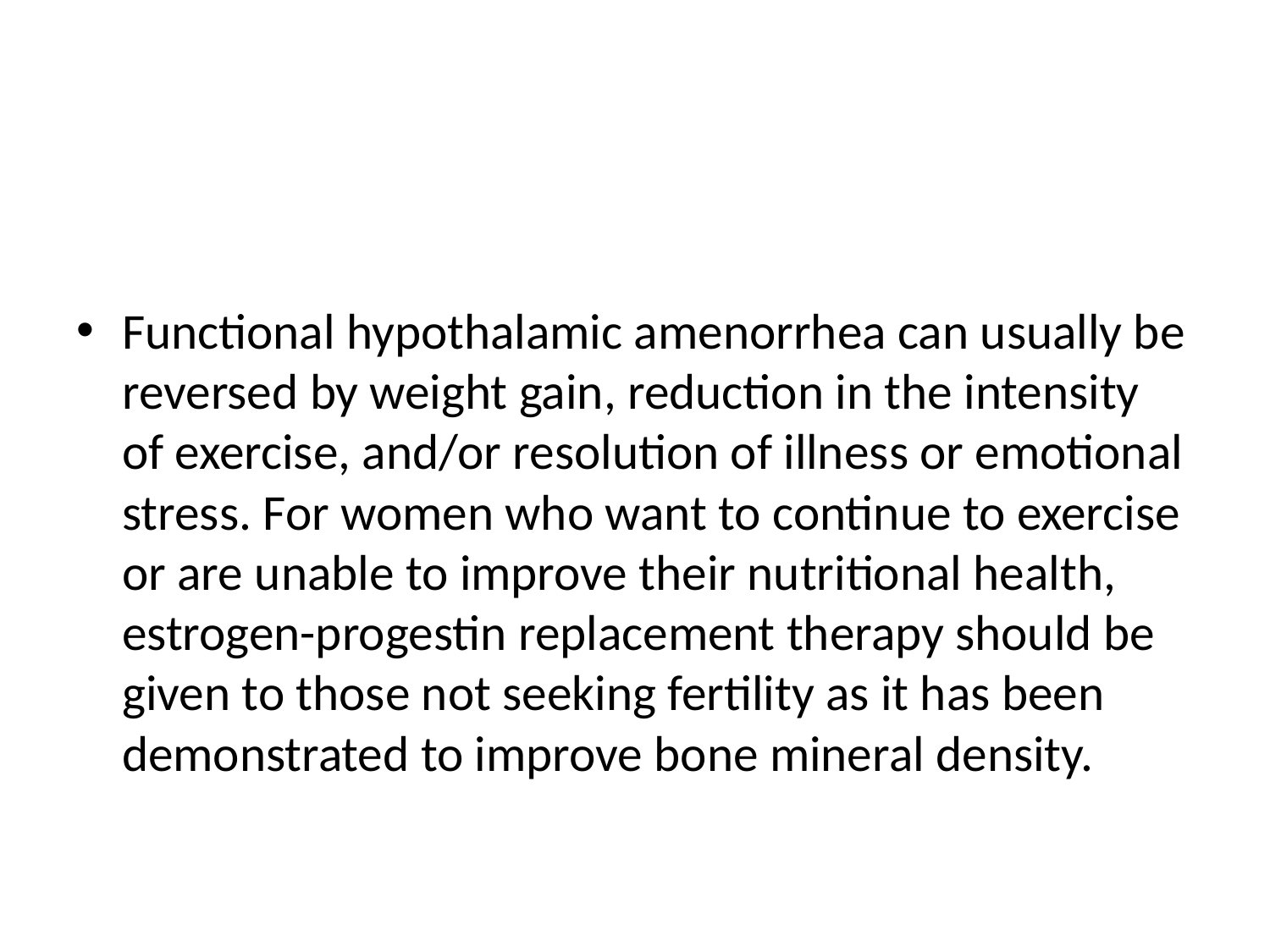

#

Functional hypothalamic amenorrhea can usually be reversed by weight gain, reduction in the intensity of exercise, and/or resolution of illness or emotional stress. For women who want to continue to exercise or are unable to improve their nutritional health, estrogen-progestin replacement therapy should be given to those not seeking fertility as it has been demonstrated to improve bone mineral density.